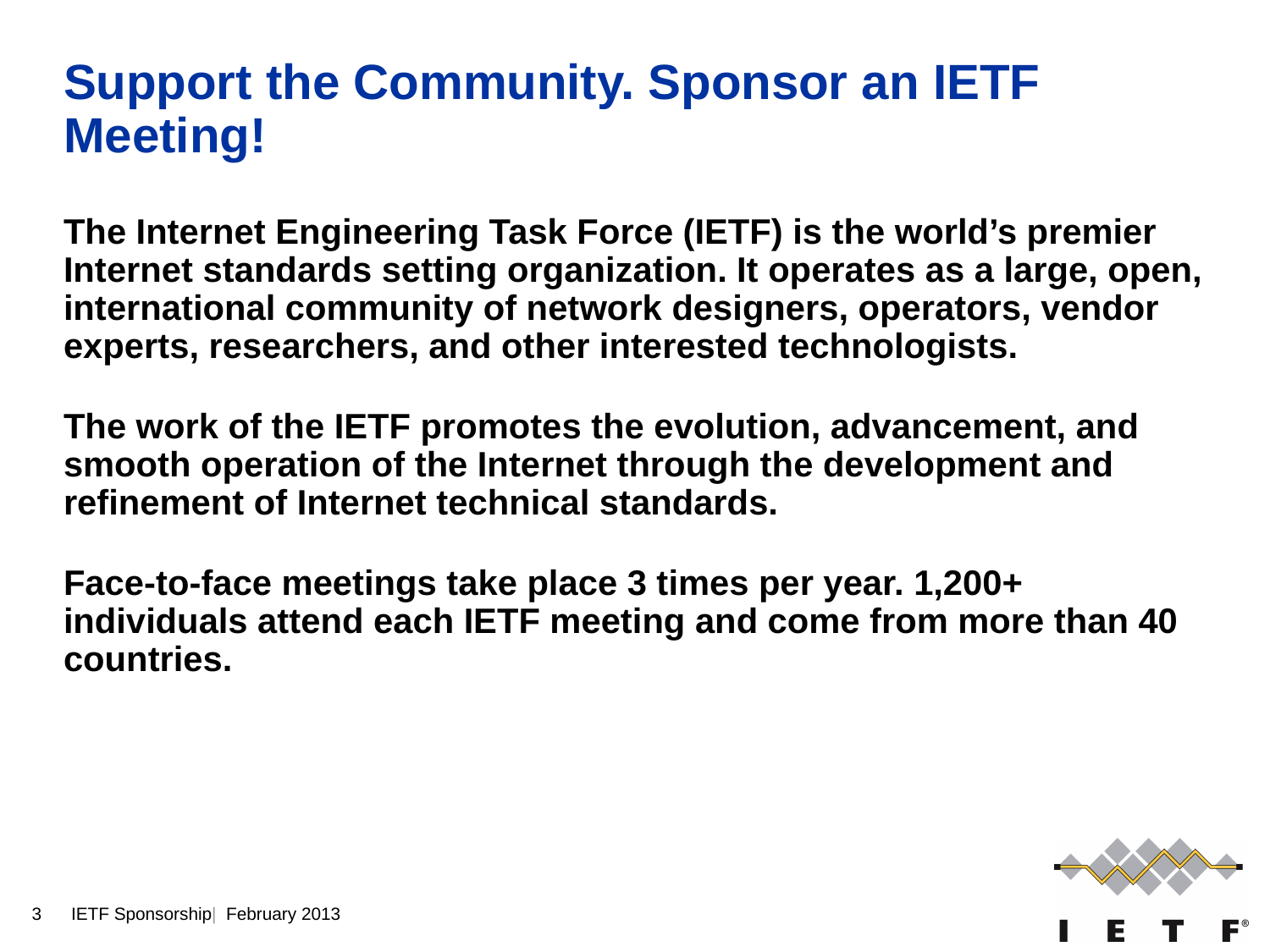

# Support the Community. Sponsor an IETF Meeting!
The Internet Engineering Task Force (IETF) is the world’s premier Internet standards setting organization. It operates as a large, open, international community of network designers, operators, vendor experts, researchers, and other interested technologists.
The work of the IETF promotes the evolution, advancement, and smooth operation of the Internet through the development and refinement of Internet technical standards.
Face-to-face meetings take place 3 times per year. 1,200+ individuals attend each IETF meeting and come from more than 40 countries.
3